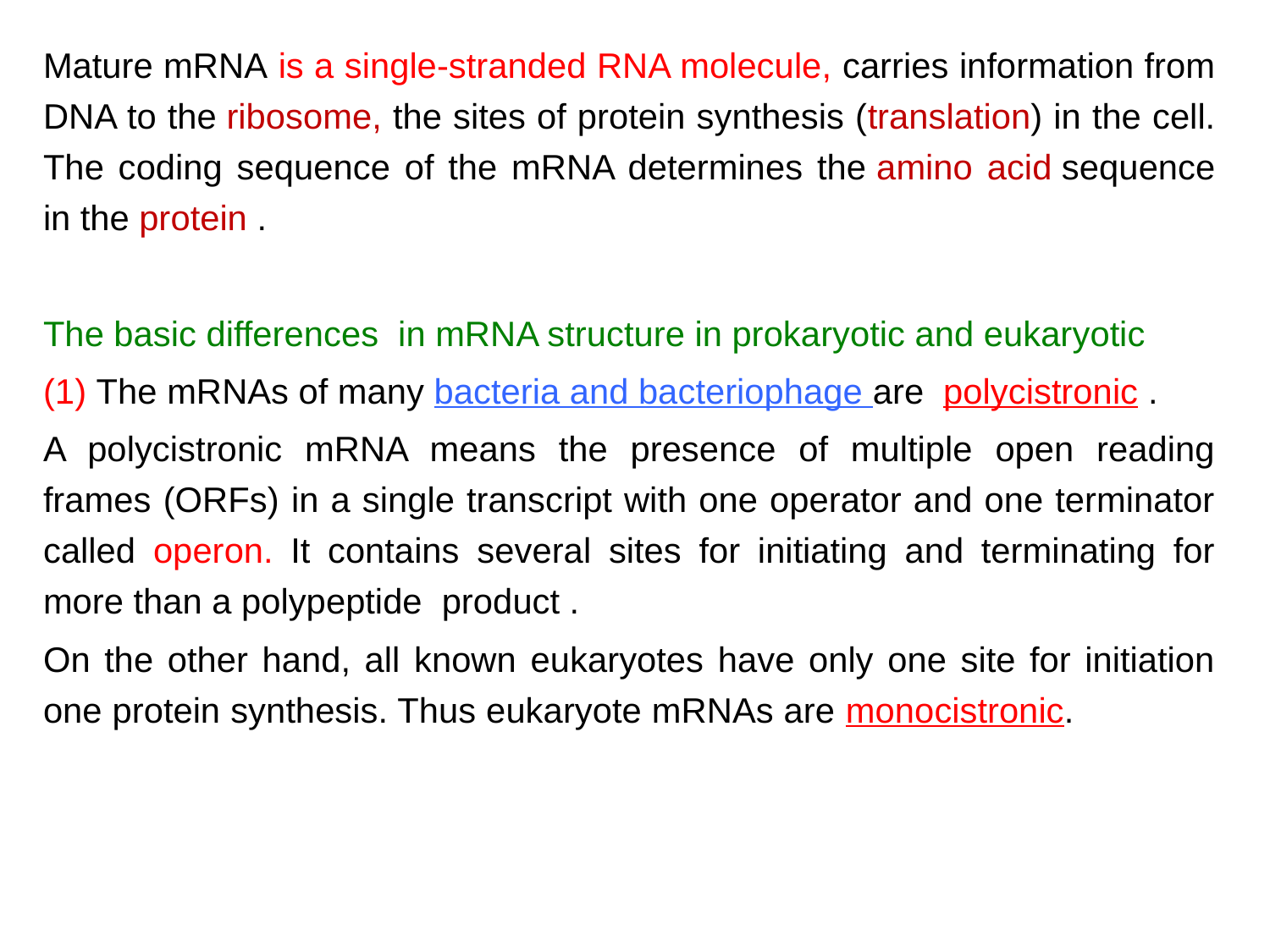

Mature mRNA is a single-stranded RNA molecule, carries information from DNA to the ribosome, the sites of protein synthesis (translation) in the cell. The coding sequence of the mRNA determines the amino acid sequence in the protein .

The basic differences  in mRNA structure in prokaryotic and eukaryotic
(1) The mRNAs of many bacteria and bacteriophage are  polycistronic .
A polycistronic mRNA means the presence of multiple open reading frames (ORFs) in a single transcript with one operator and one terminator called operon. It contains several sites for initiating and terminating for more than a polypeptide  product .
On the other hand, all known eukaryotes have only one site for initiation one protein synthesis. Thus eukaryote mRNAs are monocistronic.